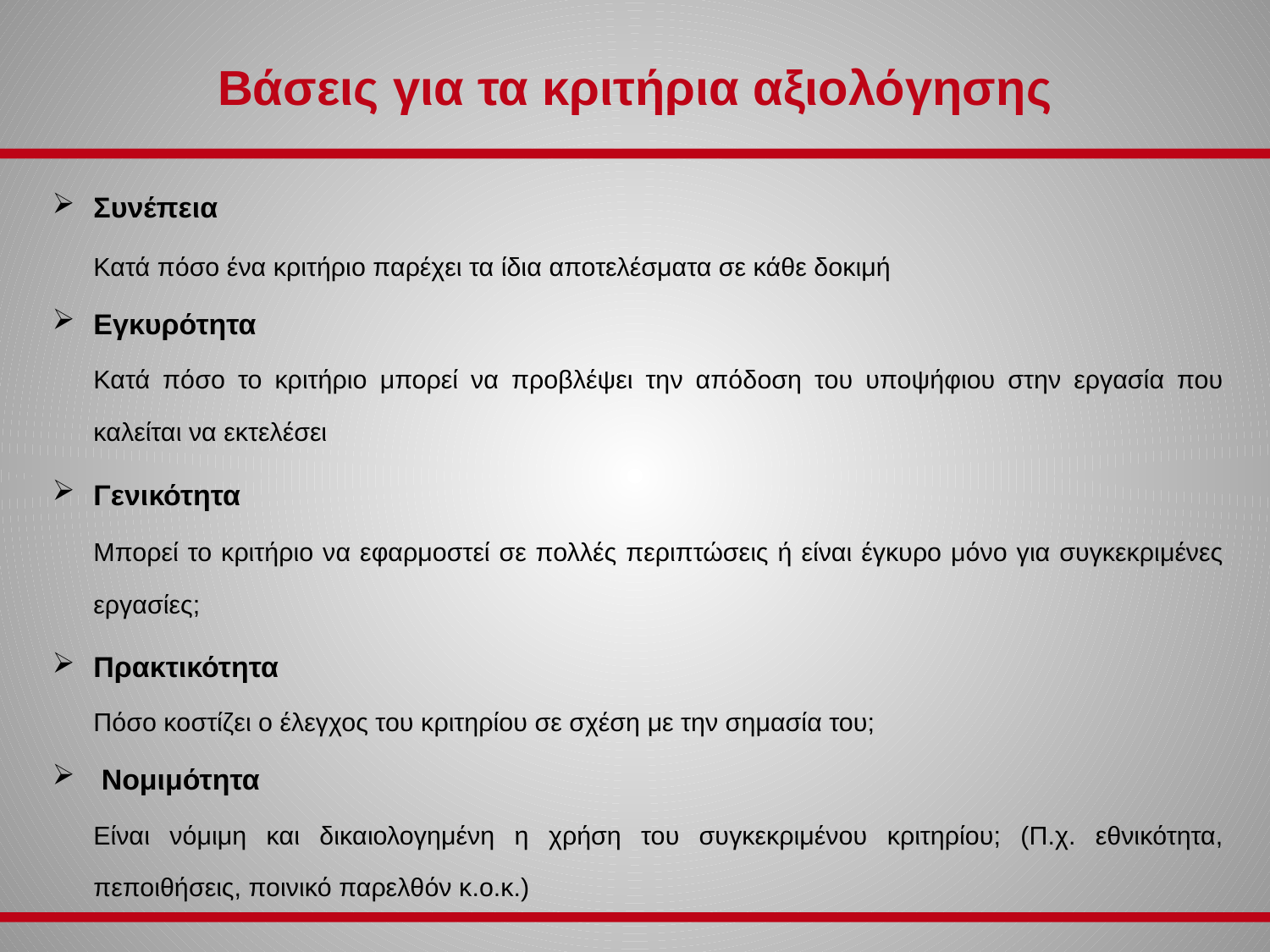

# Βάσεις για τα κριτήρια αξιολόγησης

Συνέπεια
	Κατά πόσο ένα κριτήριο παρέχει τα ίδια αποτελέσματα σε κάθε δοκιμή
Εγκυρότητα
	Κατά πόσο το κριτήριο μπορεί να προβλέψει την απόδοση του υποψήφιου στην εργασία που καλείται να εκτελέσει
Γενικότητα
	Μπορεί το κριτήριο να εφαρμοστεί σε πολλές περιπτώσεις ή είναι έγκυρο μόνο για συγκεκριμένες εργασίες;
Πρακτικότητα
	Πόσο κοστίζει ο έλεγχος του κριτηρίου σε σχέση με την σημασία του;
 Νομιμότητα
	Είναι νόμιμη και δικαιολογημένη η χρήση του συγκεκριμένου κριτηρίου; (Π.χ. εθνικότητα, πεποιθήσεις, ποινικό παρελθόν κ.ο.κ.)